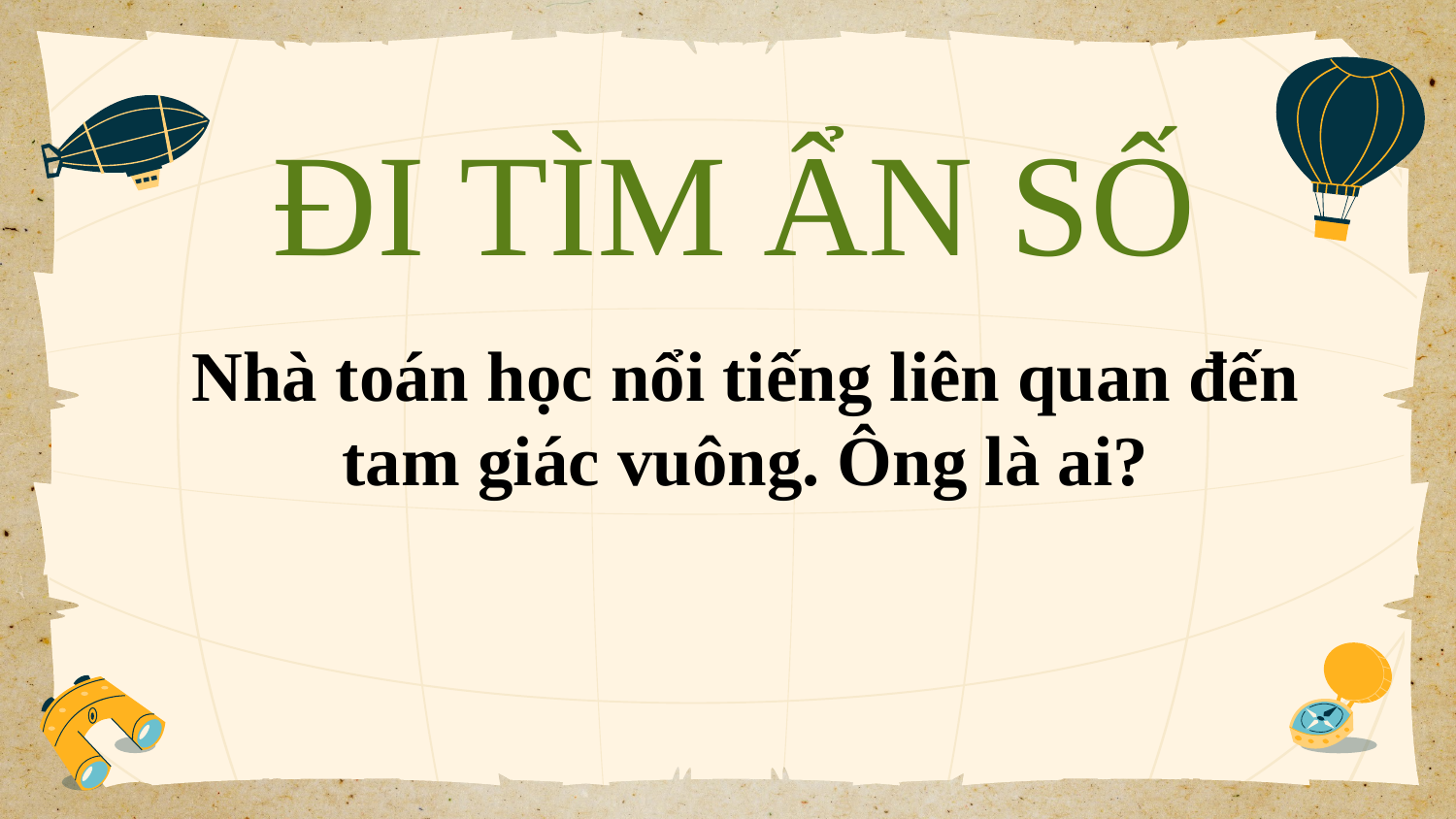

ĐI TÌM ẨN SỐ
Nhà toán học nổi tiếng liên quan đến tam giác vuông. Ông là ai?